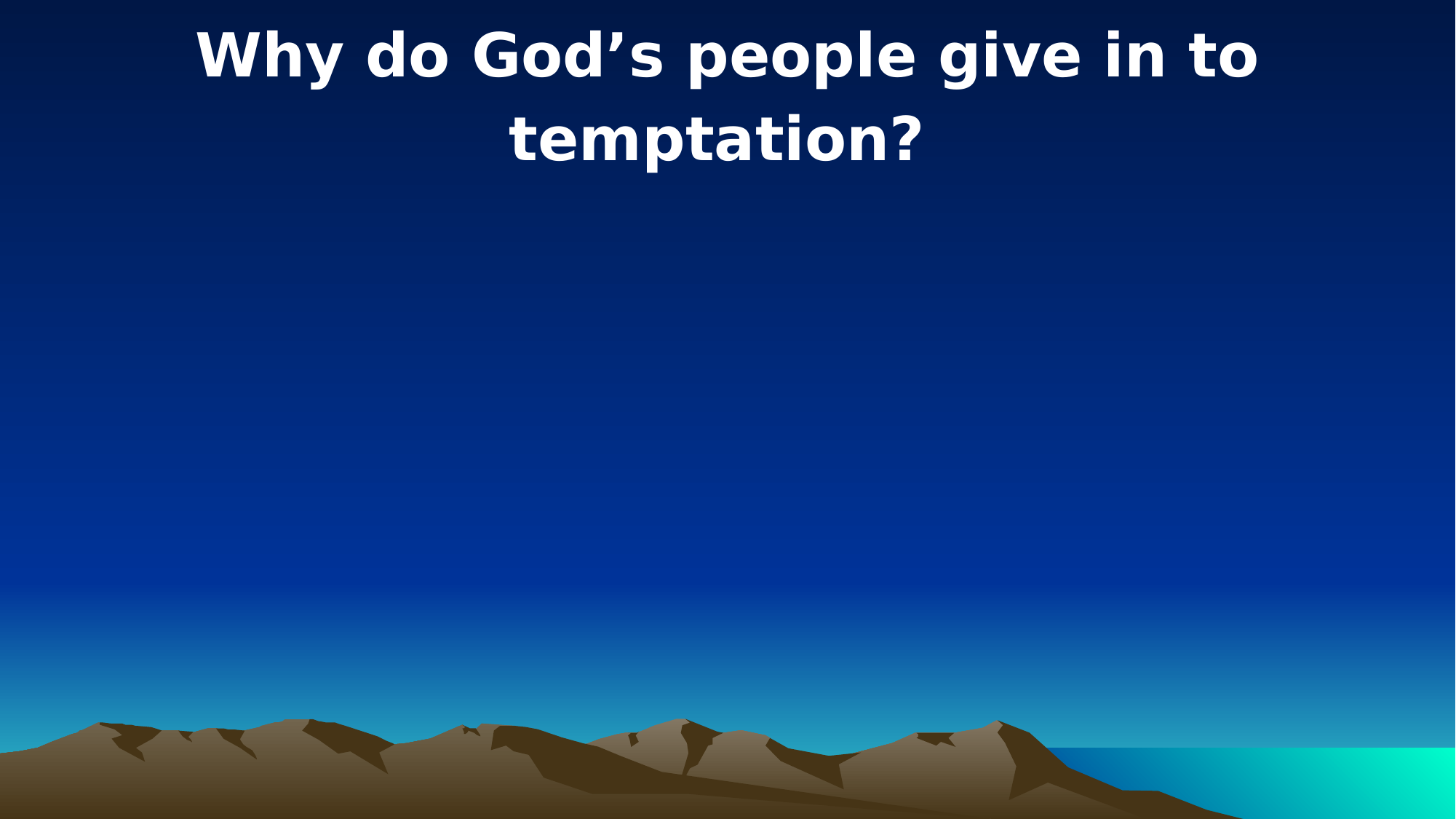

Why do God’s people give in to temptation?